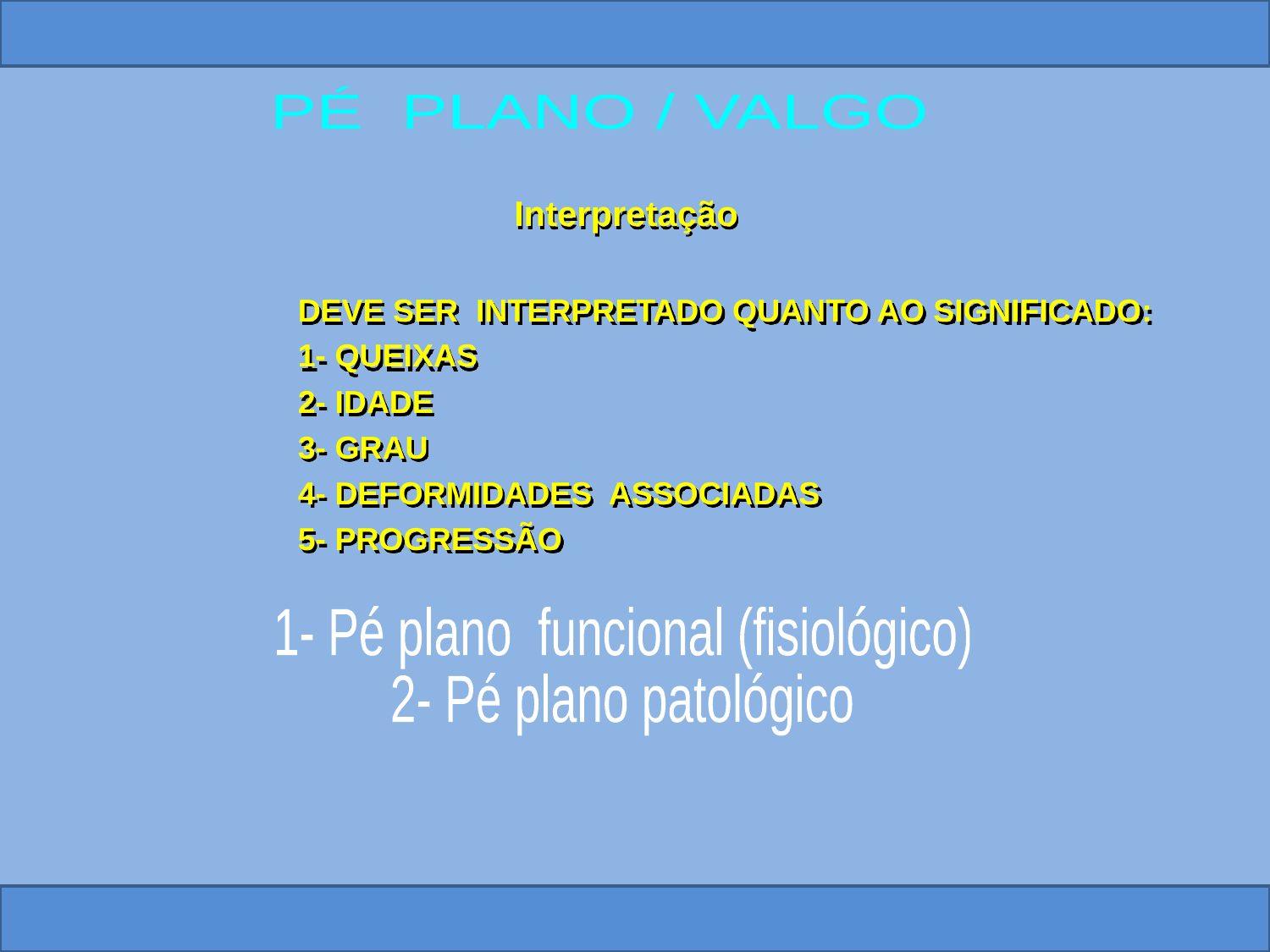

PÉ  PLANO / VALGO
Interpretação
DEVE SER  INTERPRETADO QUANTO AO SIGNIFICADO:
1- QUEIXAS
2- IDADE
3- GRAU
4- DEFORMIDADES  ASSOCIADAS
5- PROGRESSÃO
1- Pé plano  funcional (fisiológico)
2- Pé plano patológico